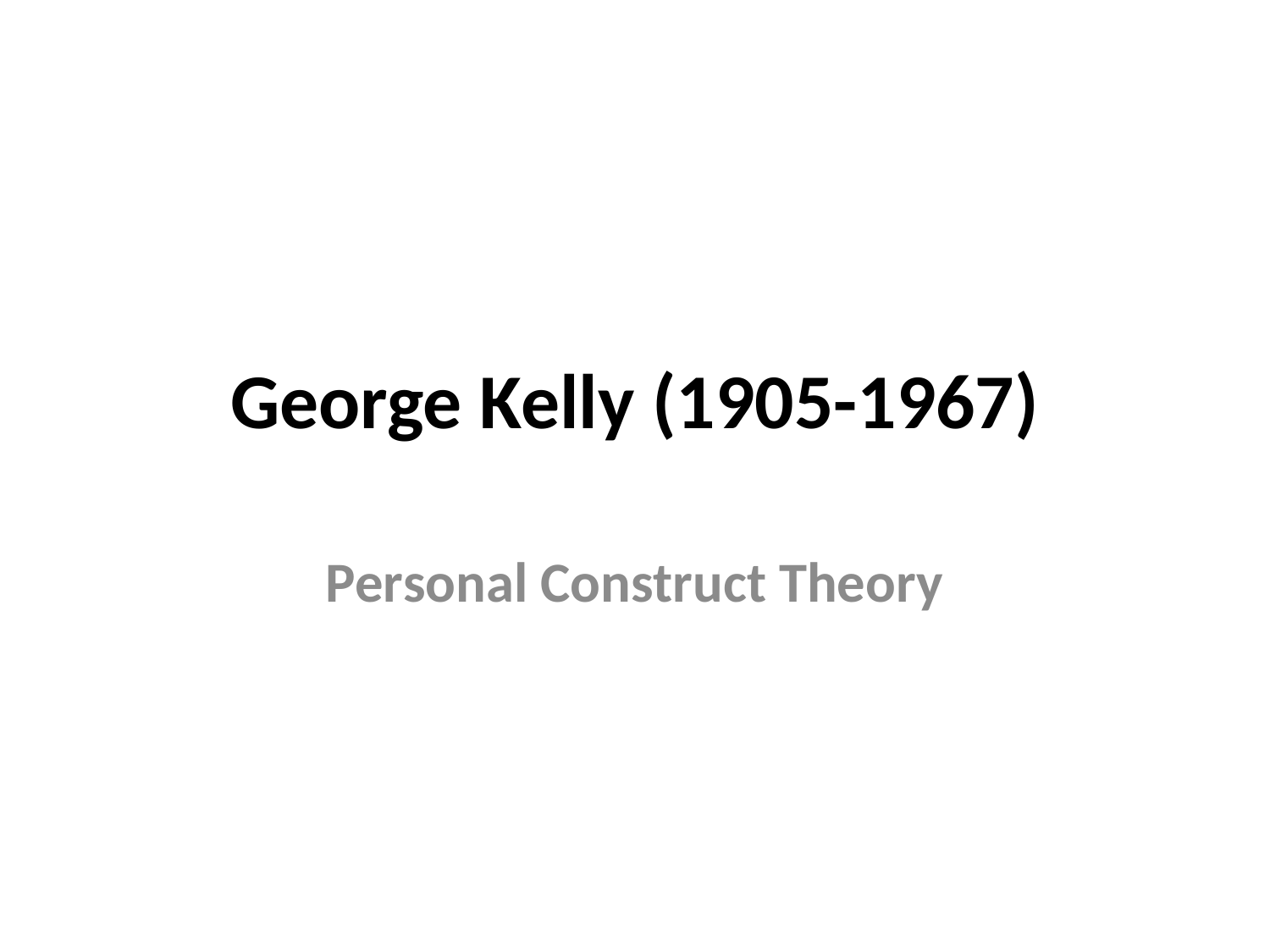

# George Kelly (1905-1967)
Personal Construct Theory